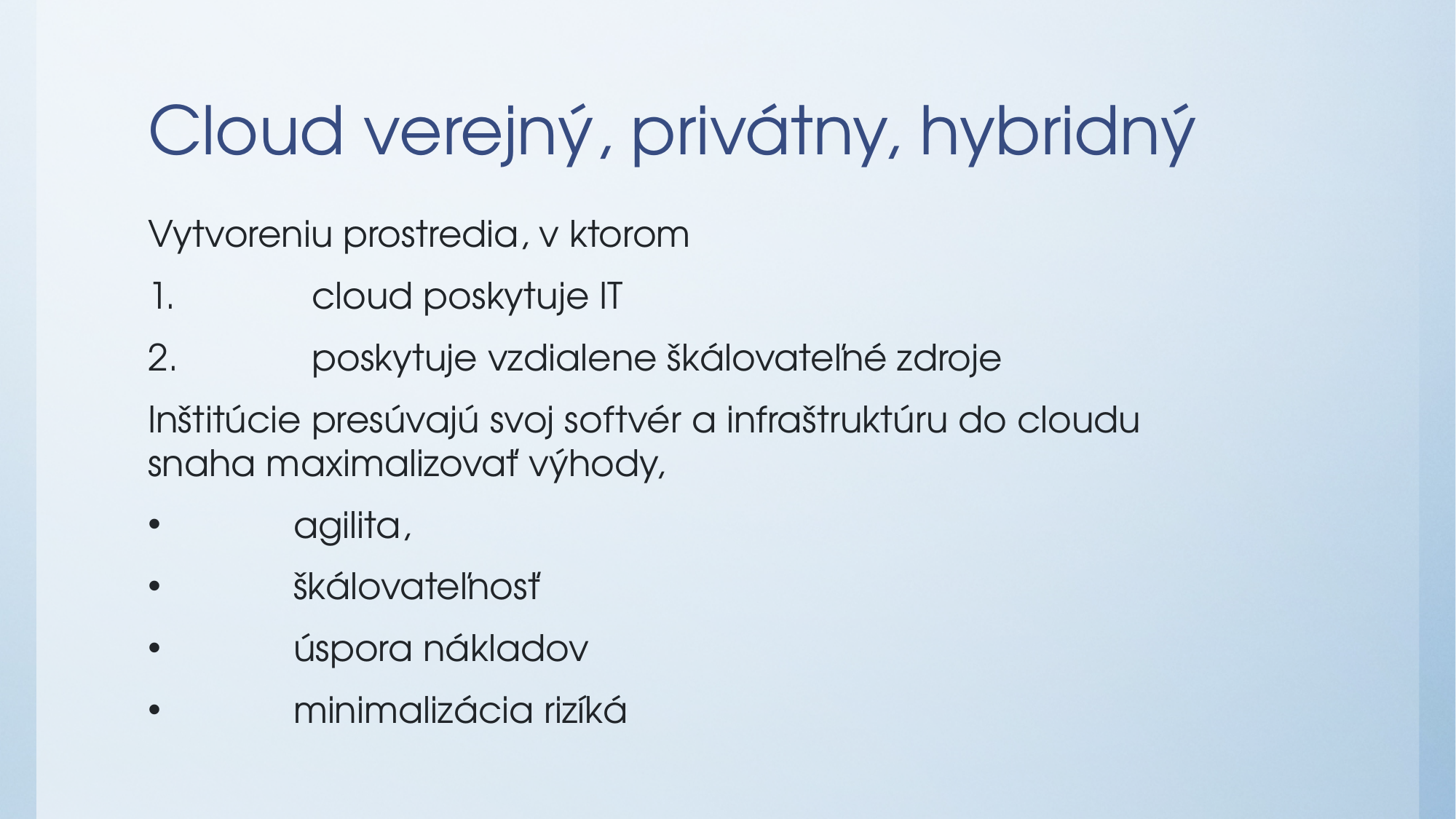

# Cloud verejný, privátny, hybridný
Vytvoreniu prostredia, v ktorom
	cloud poskytuje IT
	poskytuje vzdialene škálovateľné zdroje
Inštitúcie presúvajú svoj softvér a infraštruktúru do cloudu 	snaha maximalizovať výhody,
	agilita,
	škálovateľnosť
	úspora nákladov
	minimalizácia rizíká